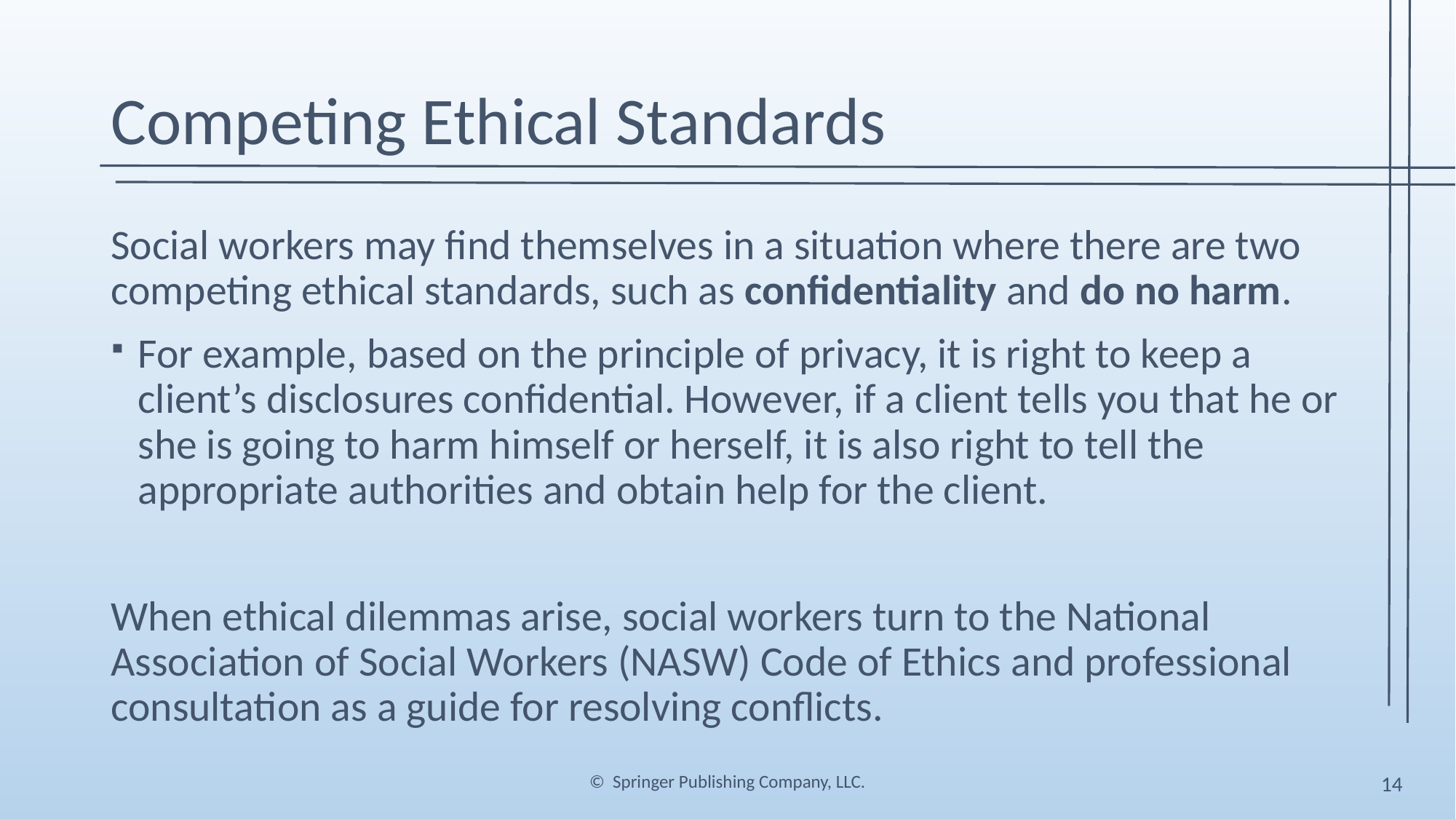

# Competing Ethical Standards
Social workers may find themselves in a situation where there are two competing ethical standards, such as confidentiality and do no harm.
For example, based on the principle of privacy, it is right to keep a client’s disclosures confidential. However, if a client tells you that he or she is going to harm himself or herself, it is also right to tell the appropriate authorities and obtain help for the client.

When ethical dilemmas arise, social workers turn to the National Association of Social Workers (NASW) Code of Ethics and professional consultation as a guide for resolving conflicts.